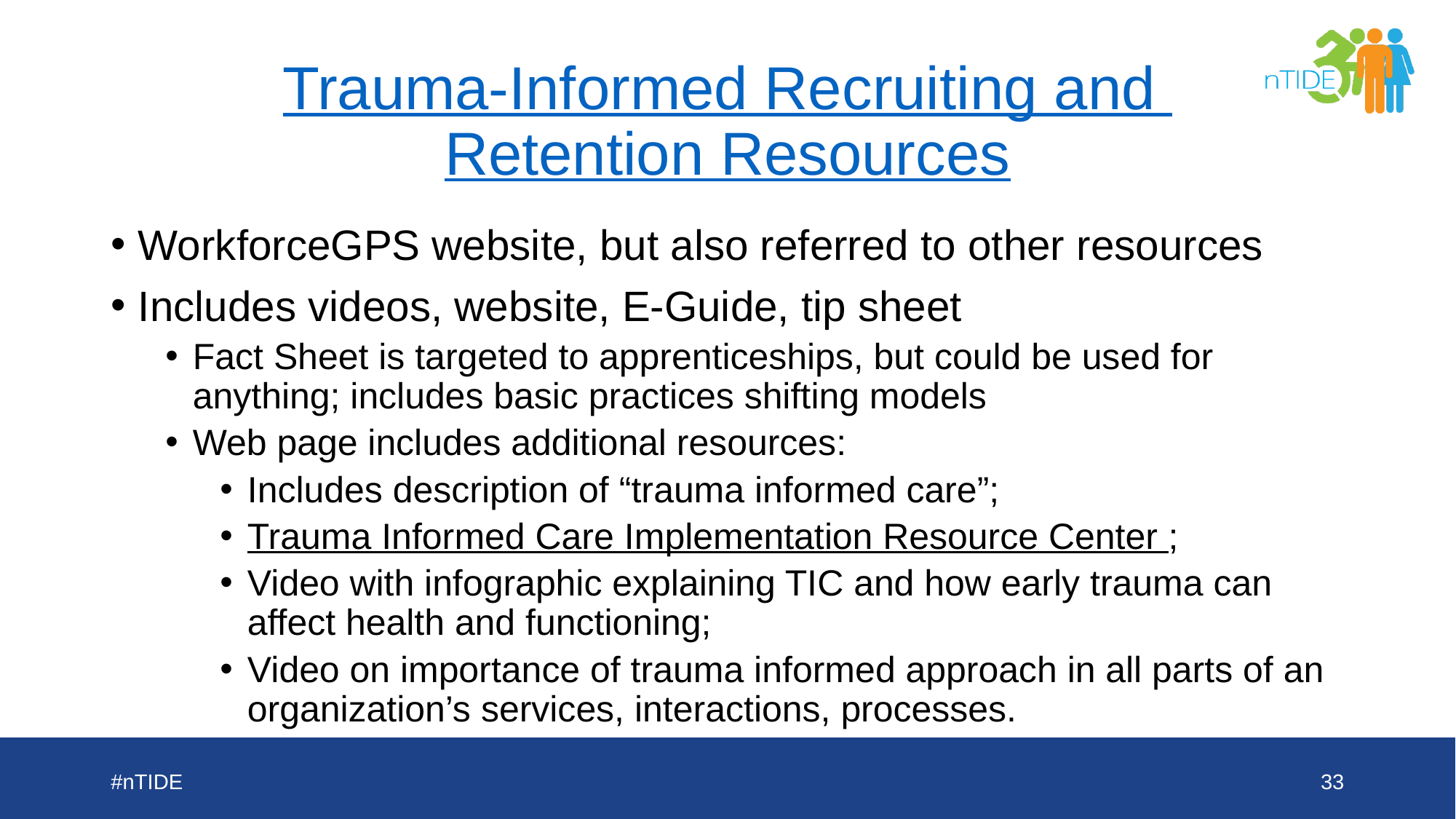

# Trauma-Informed Recruiting and Retention Resources
WorkforceGPS website, but also referred to other resources
Includes videos, website, E-Guide, tip sheet
Fact Sheet is targeted to apprenticeships, but could be used for anything; includes basic practices shifting models
Web page includes additional resources:
Includes description of “trauma informed care”;
Trauma Informed Care Implementation Resource Center ;
Video with infographic explaining TIC and how early trauma can affect health and functioning;
Video on importance of trauma informed approach in all parts of an organization’s services, interactions, processes.

#nTIDE
33